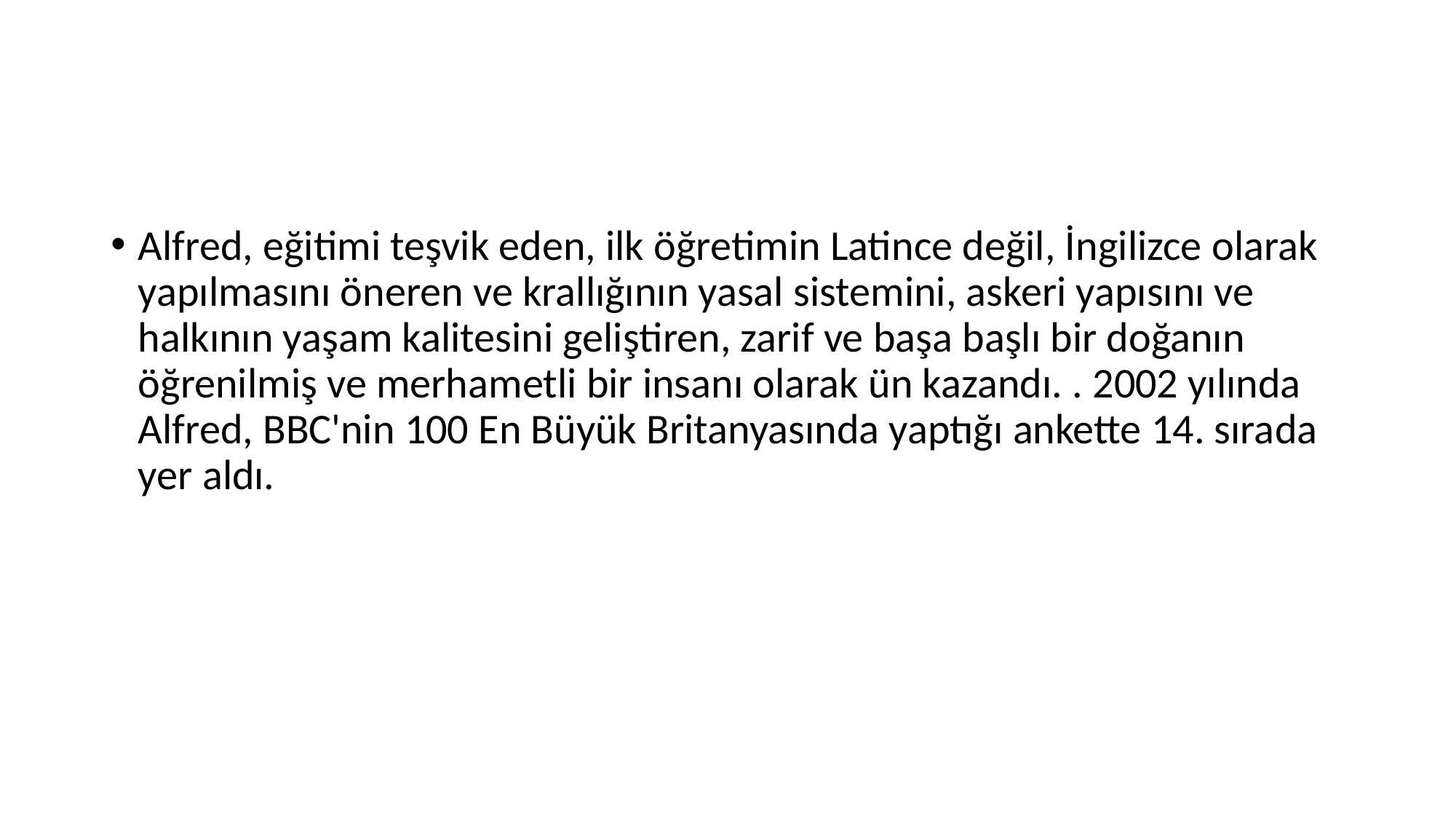

#
Alfred, eğitimi teşvik eden, ilk öğretimin Latince değil, İngilizce olarak yapılmasını öneren ve krallığının yasal sistemini, askeri yapısını ve halkının yaşam kalitesini geliştiren, zarif ve başa başlı bir doğanın öğrenilmiş ve merhametli bir insanı olarak ün kazandı. . 2002 yılında Alfred, BBC'nin 100 En Büyük Britanyasında yaptığı ankette 14. sırada yer aldı.